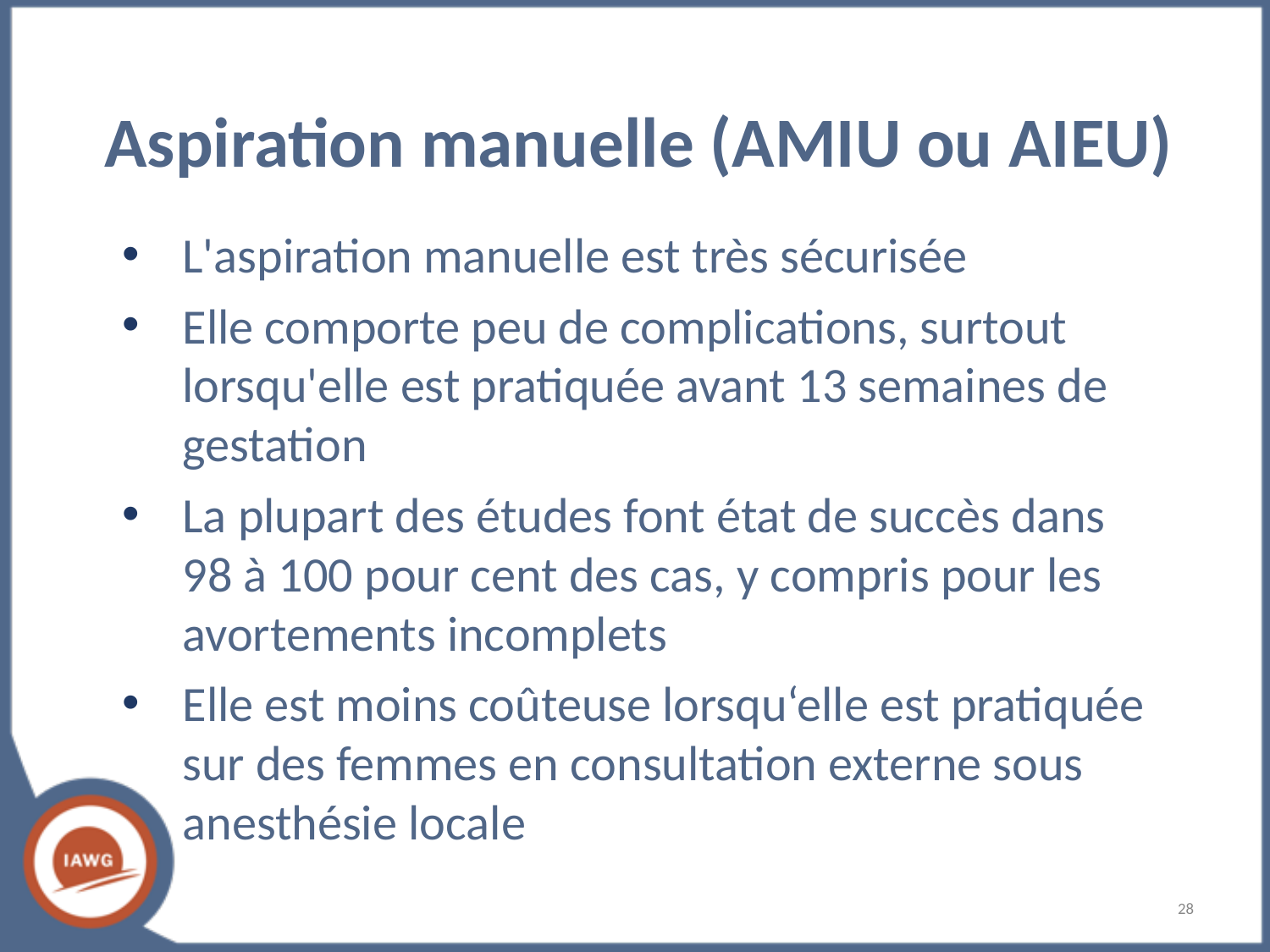

# Aspiration manuelle (AMIU ou AIEU)
L'aspiration manuelle est très sécurisée
Elle comporte peu de complications, surtout lorsqu'elle est pratiquée avant 13 semaines de gestation
La plupart des études font état de succès dans 98 à 100 pour cent des cas, y compris pour les avortements incomplets
Elle est moins coûteuse lorsqu‘elle est pratiquée sur des femmes en consultation externe sous anesthésie locale

28